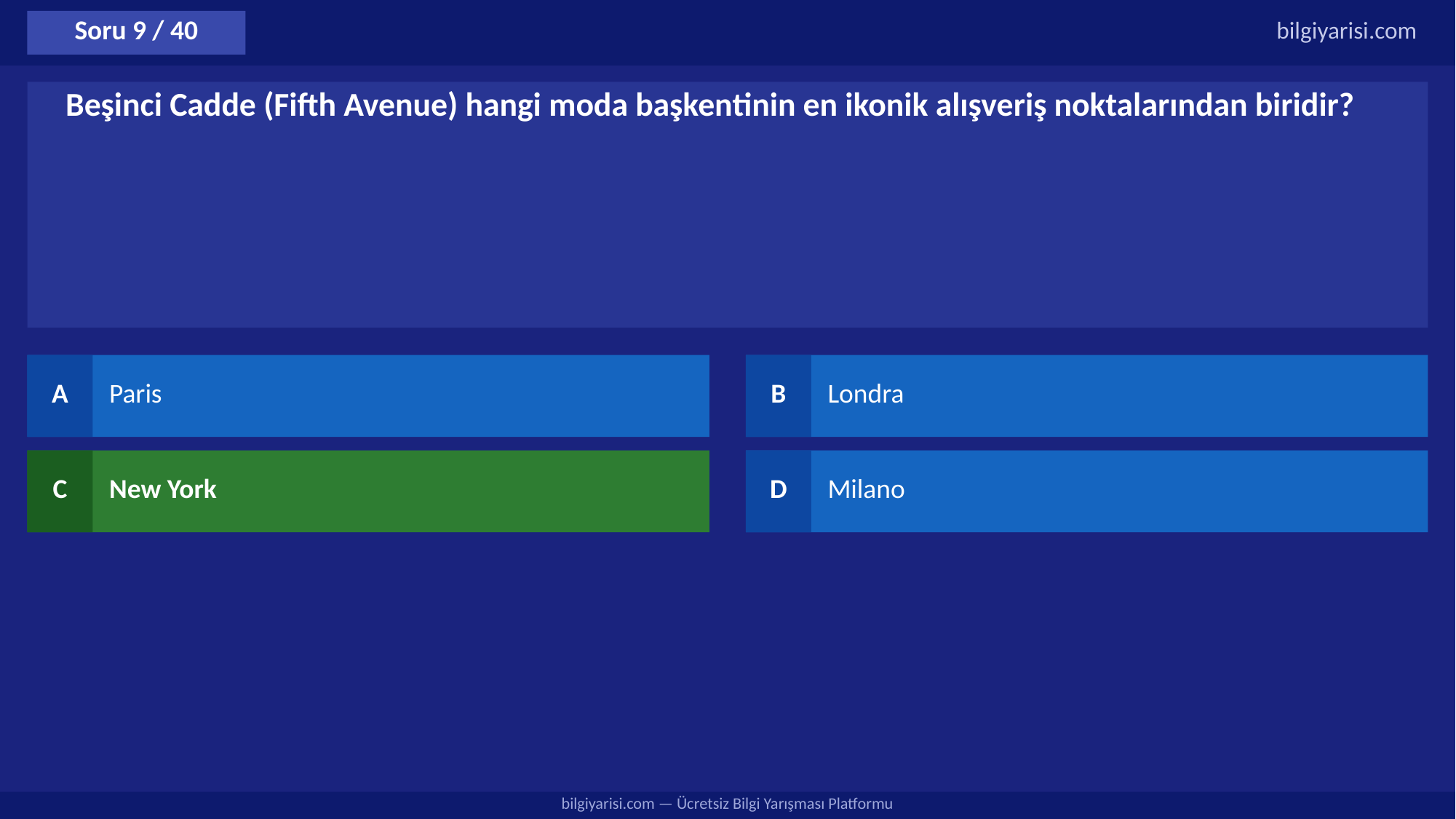

Soru 9 / 40
bilgiyarisi.com

Beşinci Cadde (Fifth Avenue) hangi moda başkentinin en ikonik alışveriş noktalarından biridir?

A
Paris

B
Londra

C
New York

D
Milano
bilgiyarisi.com — Ücretsiz Bilgi Yarışması Platformu